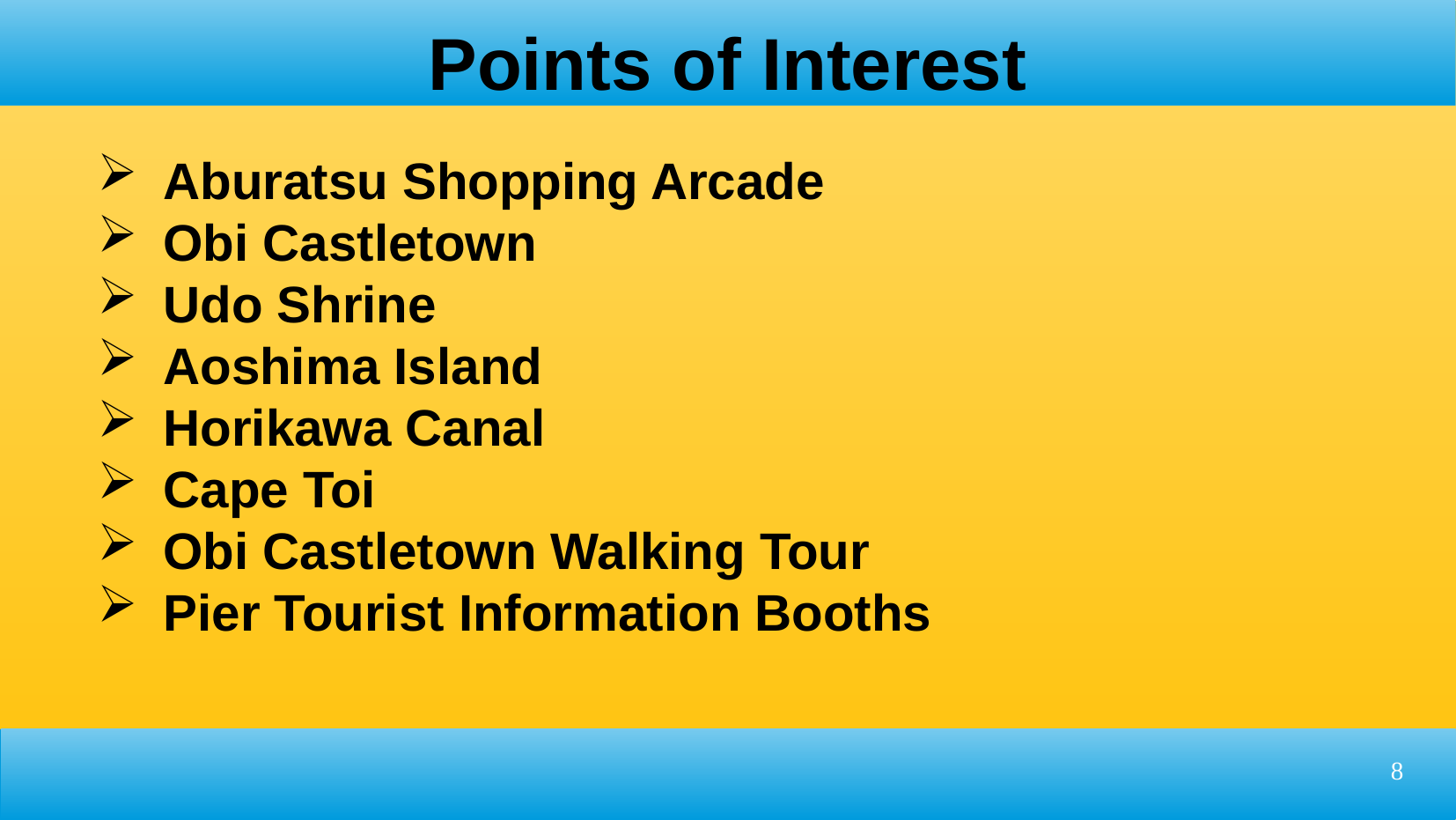

Points of Interest
Aburatsu Shopping Arcade
Obi Castletown
Udo Shrine
Aoshima Island
Horikawa Canal
Cape Toi
Obi Castletown Walking Tour
Pier Tourist Information Booths

8